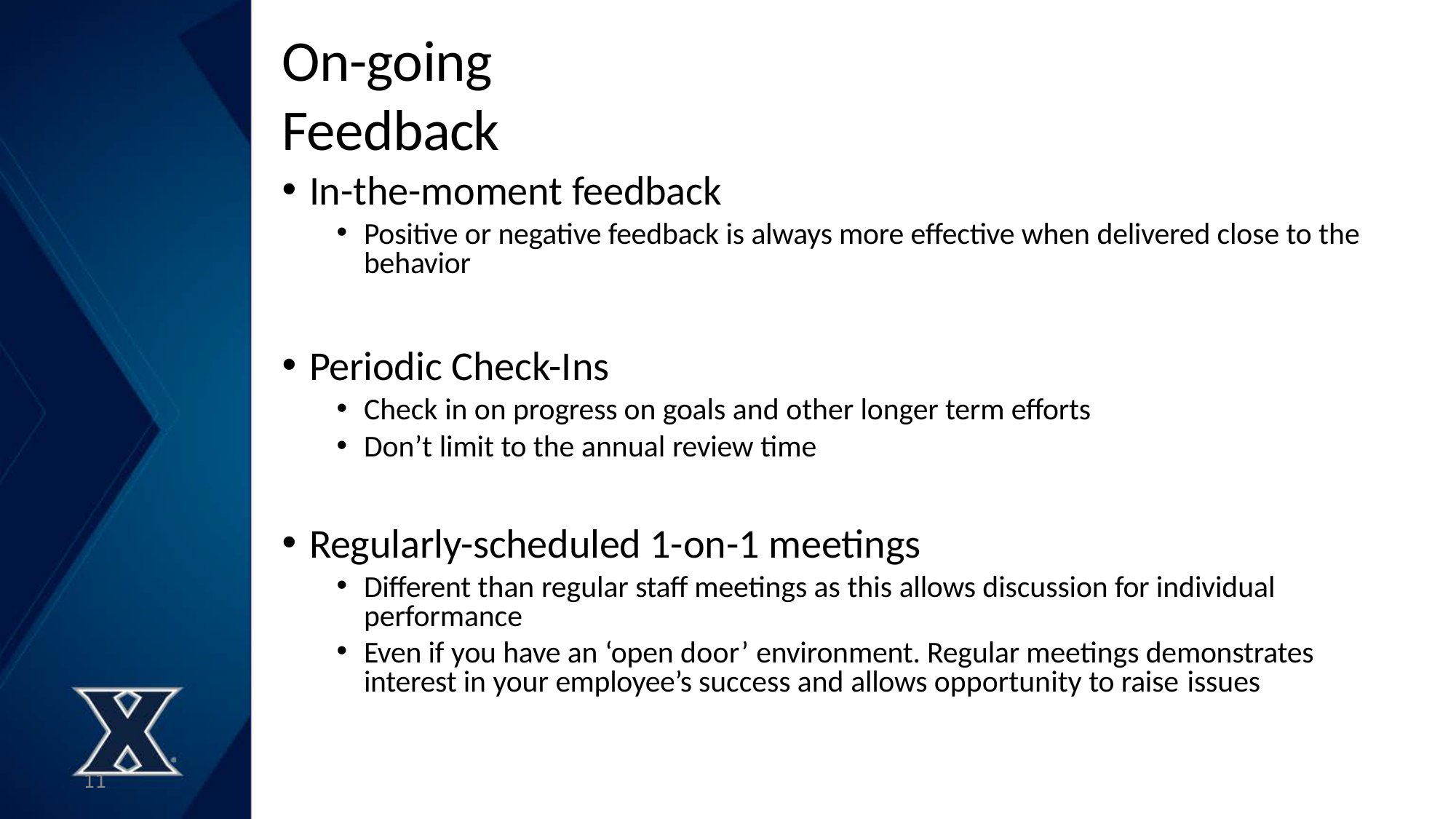

# On-going Feedback
In-the-moment feedback
Positive or negative feedback is always more effective when delivered close to the  behavior

Periodic Check-Ins
Check in on progress on goals and other longer term efforts
Don’t limit to the annual review time

Regularly-scheduled 1-on-1 meetings
Different than regular staff meetings as this allows discussion for individual  performance
Even if you have an ‘open door’ environment. Regular meetings demonstrates  interest in your employee’s success and allows opportunity to raise issues
11